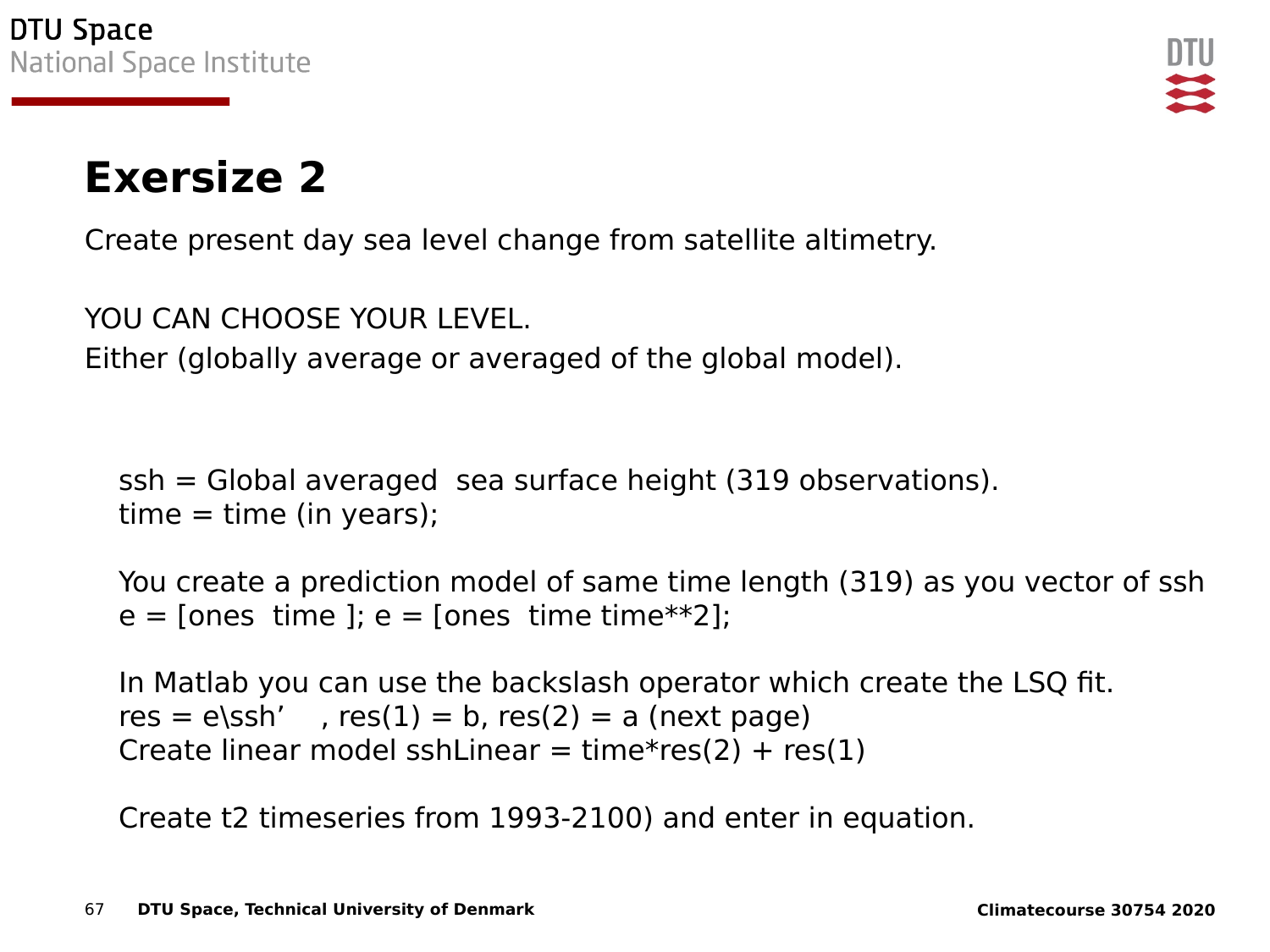

# Exersize 2
Create present day sea level change from satellite altimetry.

YOU CAN CHOOSE YOUR LEVEL.
Either (globally average or averaged of the global model).

ssh = Global averaged  sea surface height (319 observations).
time = time (in years);

You create a prediction model of same time length (319) as you vector of ssh
e = [ones  time ]; e = [ones  time time**2];

In Matlab you can use the backslash operator which create the LSQ fit.
res = e\ssh’    , res(1) = b, res(2) = a (next page)
Create linear model sshLinear = time*res(2) + res(1)

Create t2 timeseries from 1993-2100) and enter in equation.